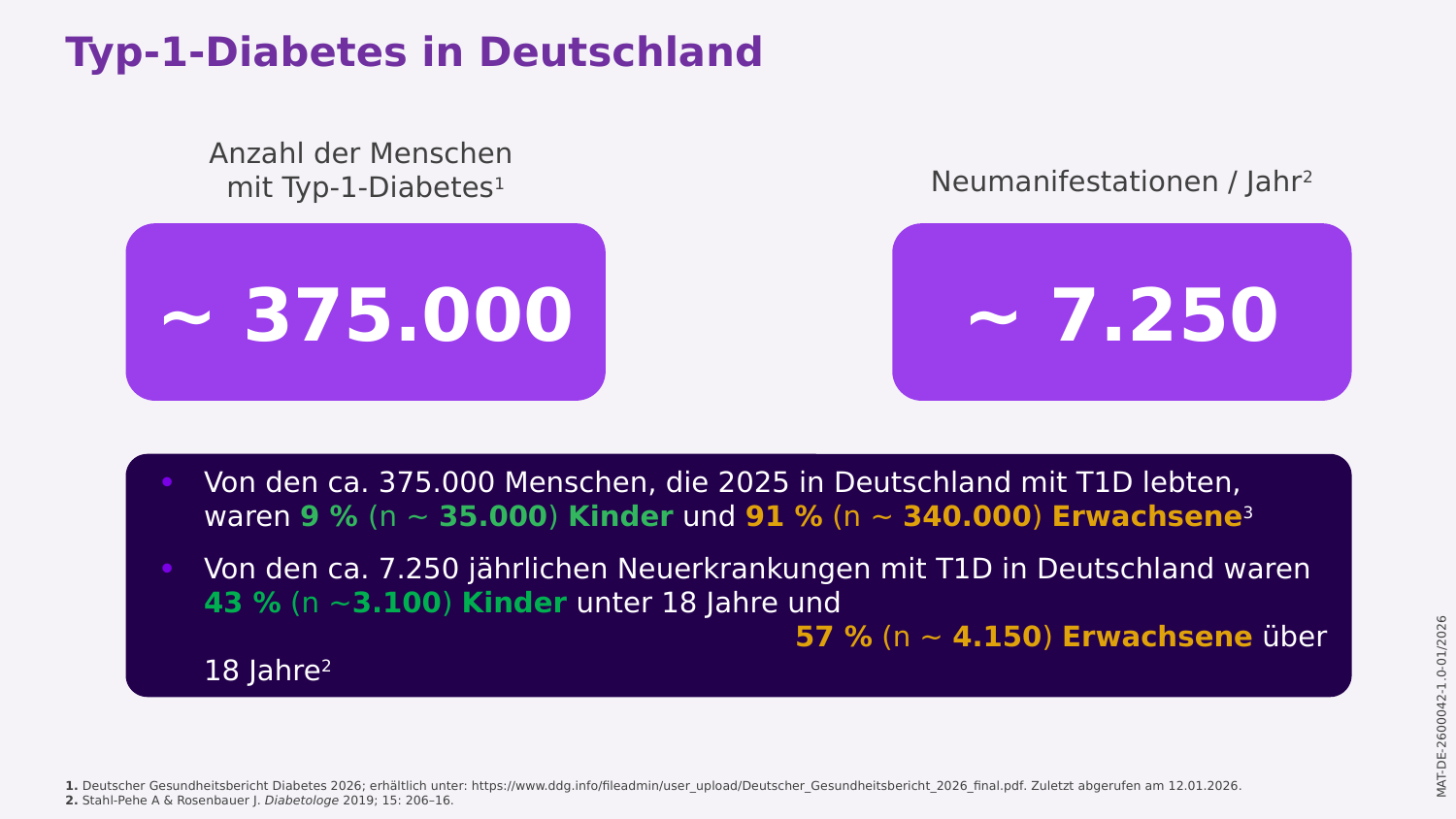

Typ-1-Diabetes in Deutschland
Anzahl der Menschen
mit Typ-1-Diabetes1
Neumanifestationen / Jahr2
~ 375.000
~ 7.250
Von den ca. 375.000 Menschen, die 2025 in Deutschland mit T1D lebten, waren 9 % (n ~ 35.000) Kinder und 91 % (n ~ 340.000) Erwachsene3
Von den ca. 7.250 jährlichen Neuerkrankungen mit T1D in Deutschland waren   43 % (n ~3.100) Kinder unter 18 Jahre und							 57 % (n ~ 4.150) Erwachsene über 18 Jahre2
1. Deutscher Gesundheitsbericht Diabetes 2026; erhältlich unter: https://www.ddg.info/fileadmin/user_upload/Deutscher_Gesundheitsbericht_2026_final.pdf. Zuletzt abgerufen am 12.01.2026.
2. Stahl-Pehe A & Rosenbauer J. Diabetologe 2019; 15: 206–16.